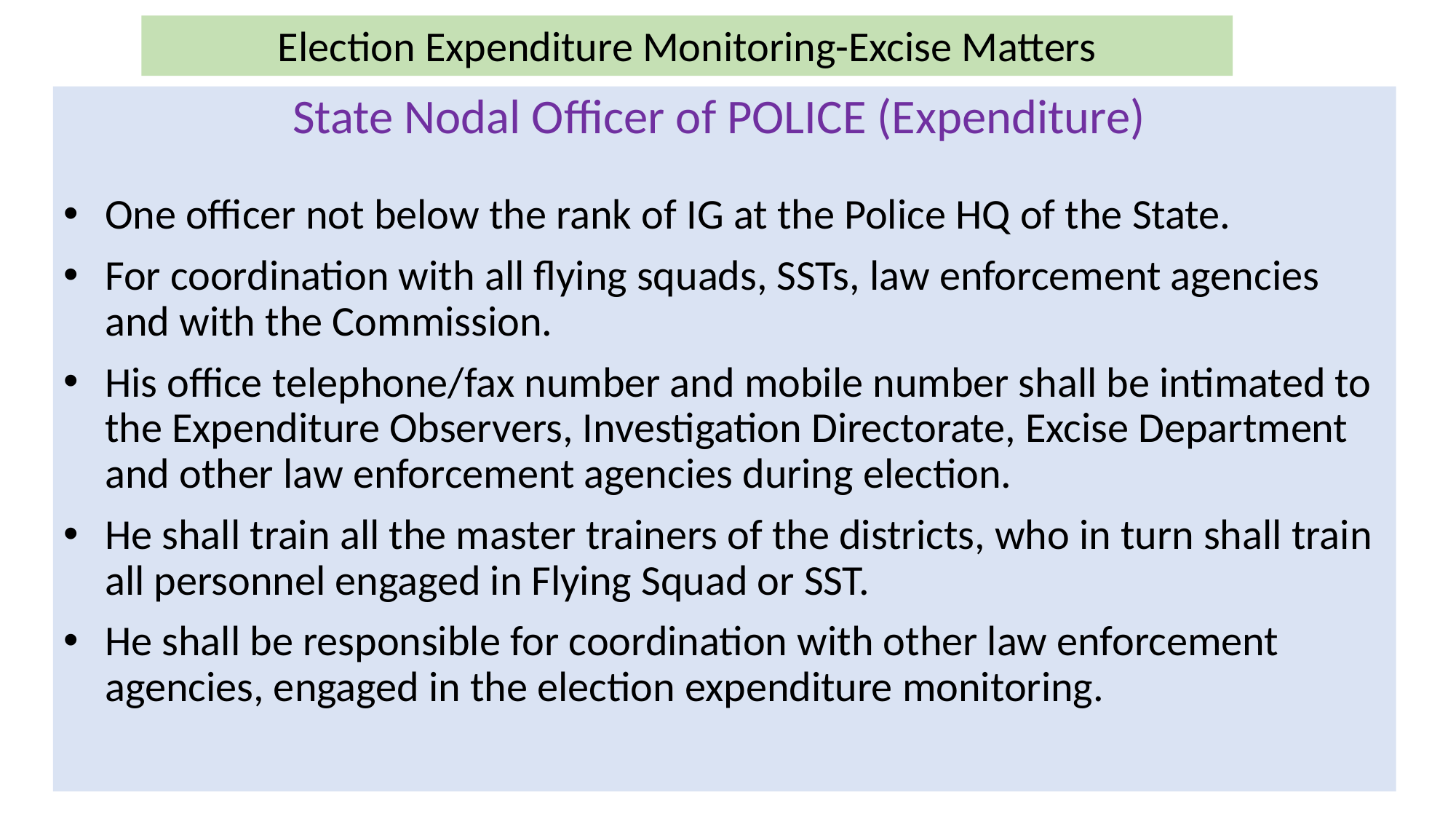

# Election Expenditure Monitoring-Excise Matters
State Nodal Officer of POLICE (Expenditure)

One officer not below the rank of IG at the Police HQ of the State.
For coordination with all flying squads, SSTs, law enforcement agencies and with the Commission.
His office telephone/fax number and mobile number shall be intimated to the Expenditure Observers, Investigation Directorate, Excise Department and other law enforcement agencies during election.
He shall train all the master trainers of the districts, who in turn shall train all personnel engaged in Flying Squad or SST.
He shall be responsible for coordination with other law enforcement agencies, engaged in the election expenditure monitoring.